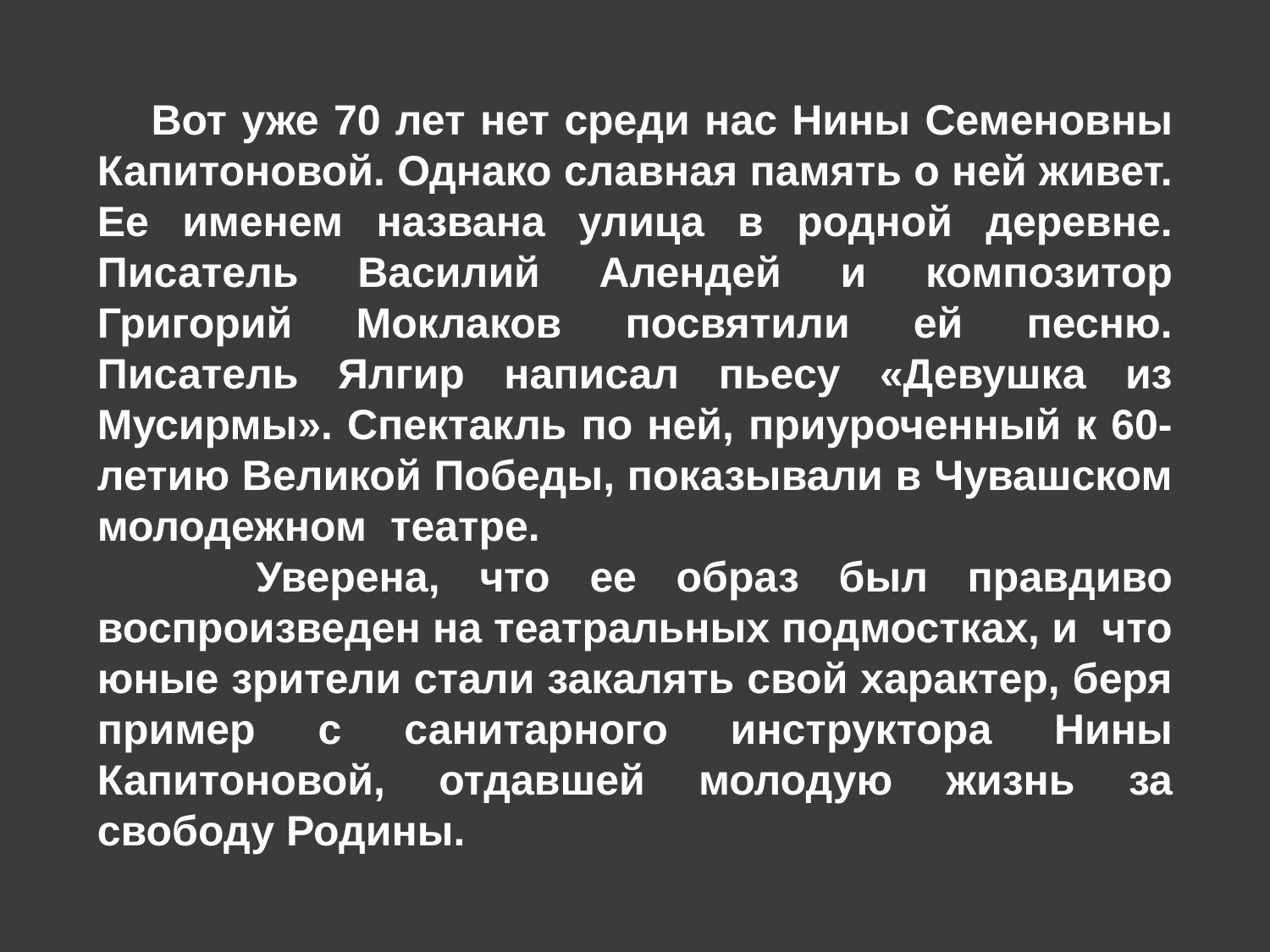

Вот уже 70 лет нет среди нас Нины Семеновны Капитоновой. Однако славная память о ней живет. Ее именем названа улица в родной деревне. Писатель Василий Алендей и композитор Григорий Моклаков посвятили ей песню. Писатель Ялгир написал пьесу «Девушка из Мусирмы». Спектакль по ней, приуроченный к 60-летию Великой Победы, показывали в Чувашском молодежном  театре.
    Уверена, что ее образ был правдиво воспроизведен на театральных подмостках, и  что юные зрители стали закалять свой характер, беря пример с санитарного инструктора Нины Капитоновой, отдавшей молодую жизнь за свободу Родины.